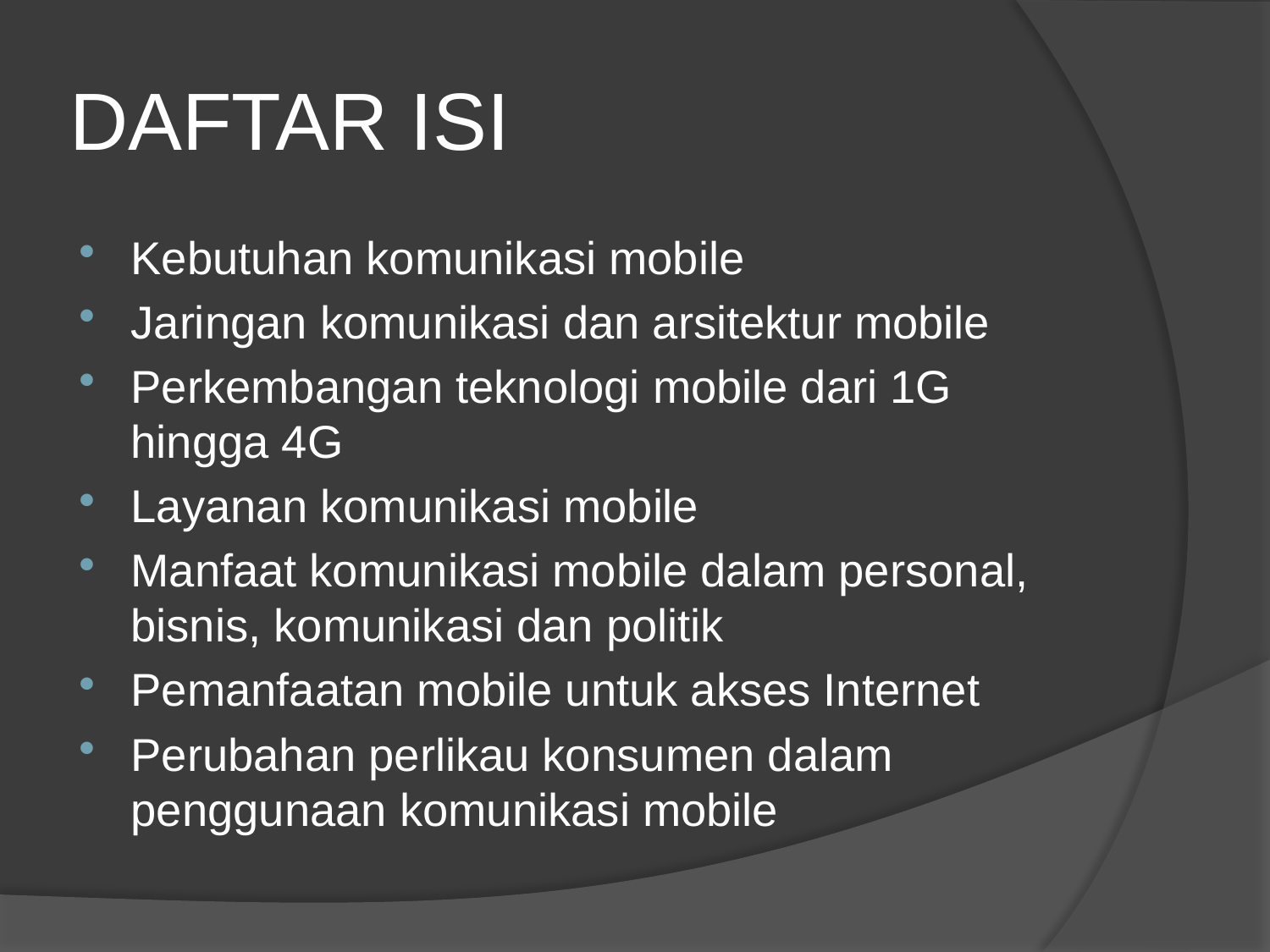

# DAFTAR ISI
Kebutuhan komunikasi mobile
Jaringan komunikasi dan arsitektur mobile
Perkembangan teknologi mobile dari 1G hingga 4G
Layanan komunikasi mobile
Manfaat komunikasi mobile dalam personal, bisnis, komunikasi dan politik
Pemanfaatan mobile untuk akses Internet
Perubahan perlikau konsumen dalam penggunaan komunikasi mobile